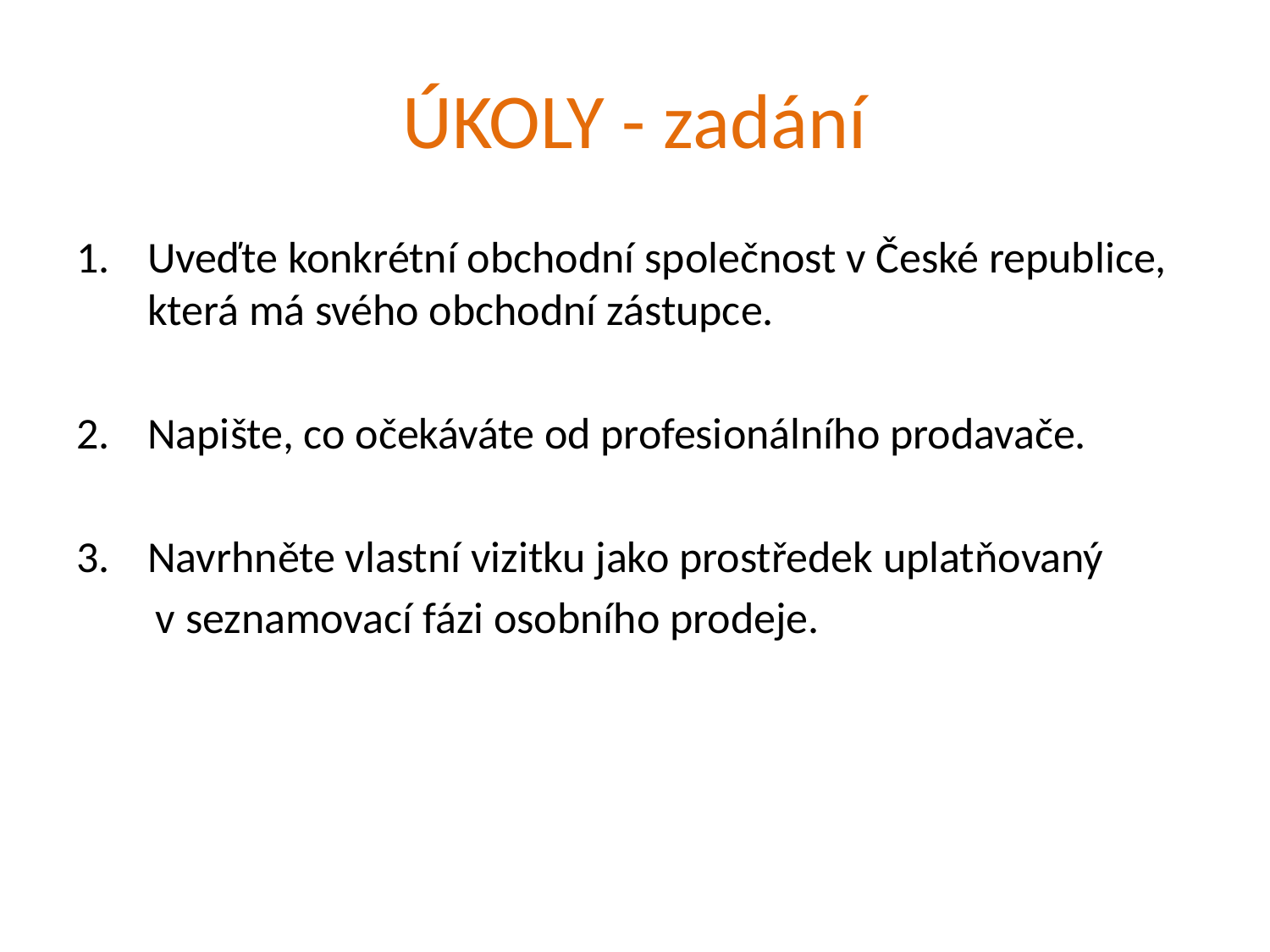

# ÚKOLY - zadání
Uveďte konkrétní obchodní společnost v České republice, která má svého obchodní zástupce.

Napište, co očekáváte od profesionálního prodavače.

Navrhněte vlastní vizitku jako prostředek uplatňovaný
        v seznamovací fázi osobního prodeje.